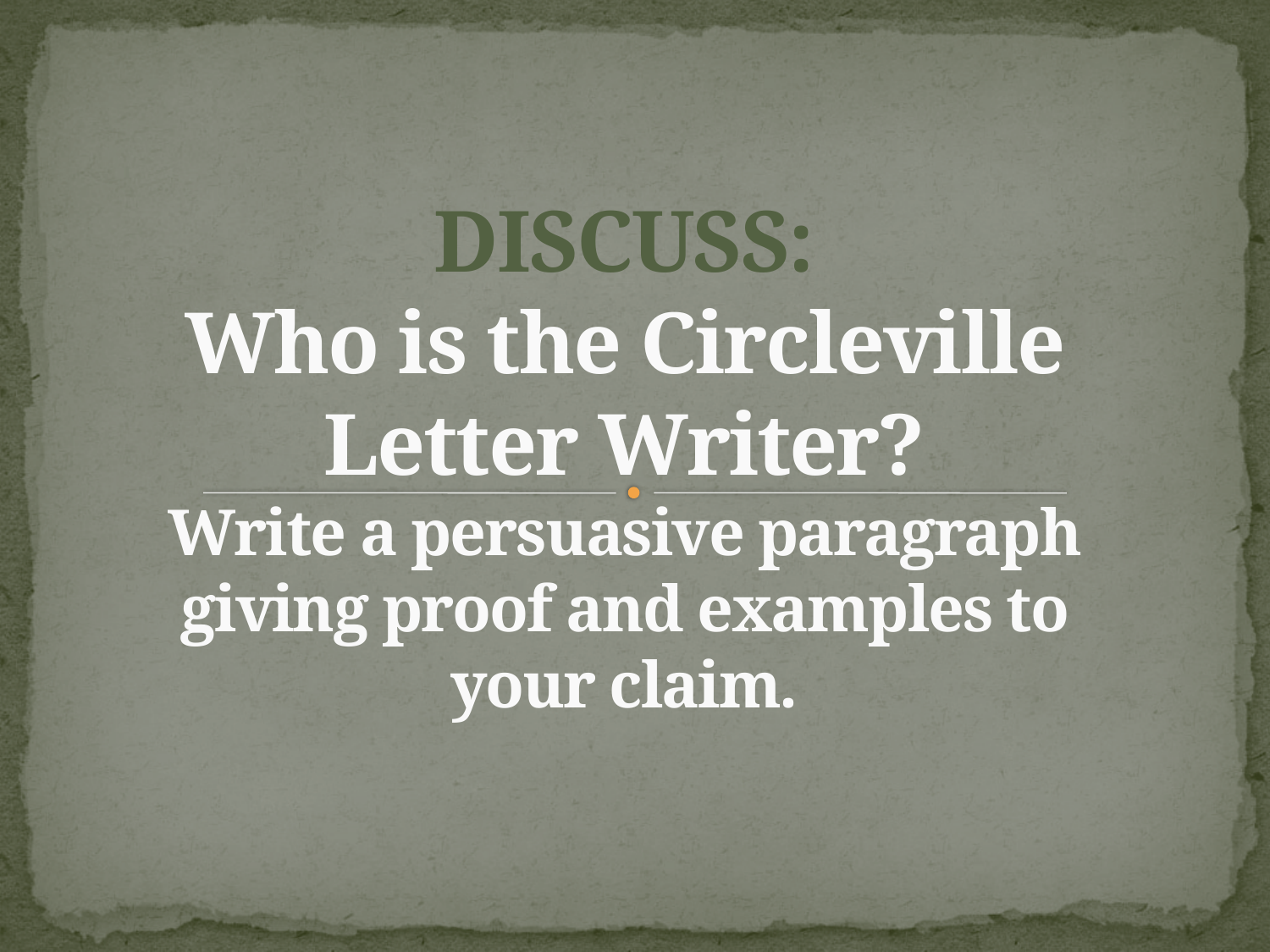

# DISCUSS: Who is the Circleville Letter Writer? Write a persuasive paragraph giving proof and examples to your claim.